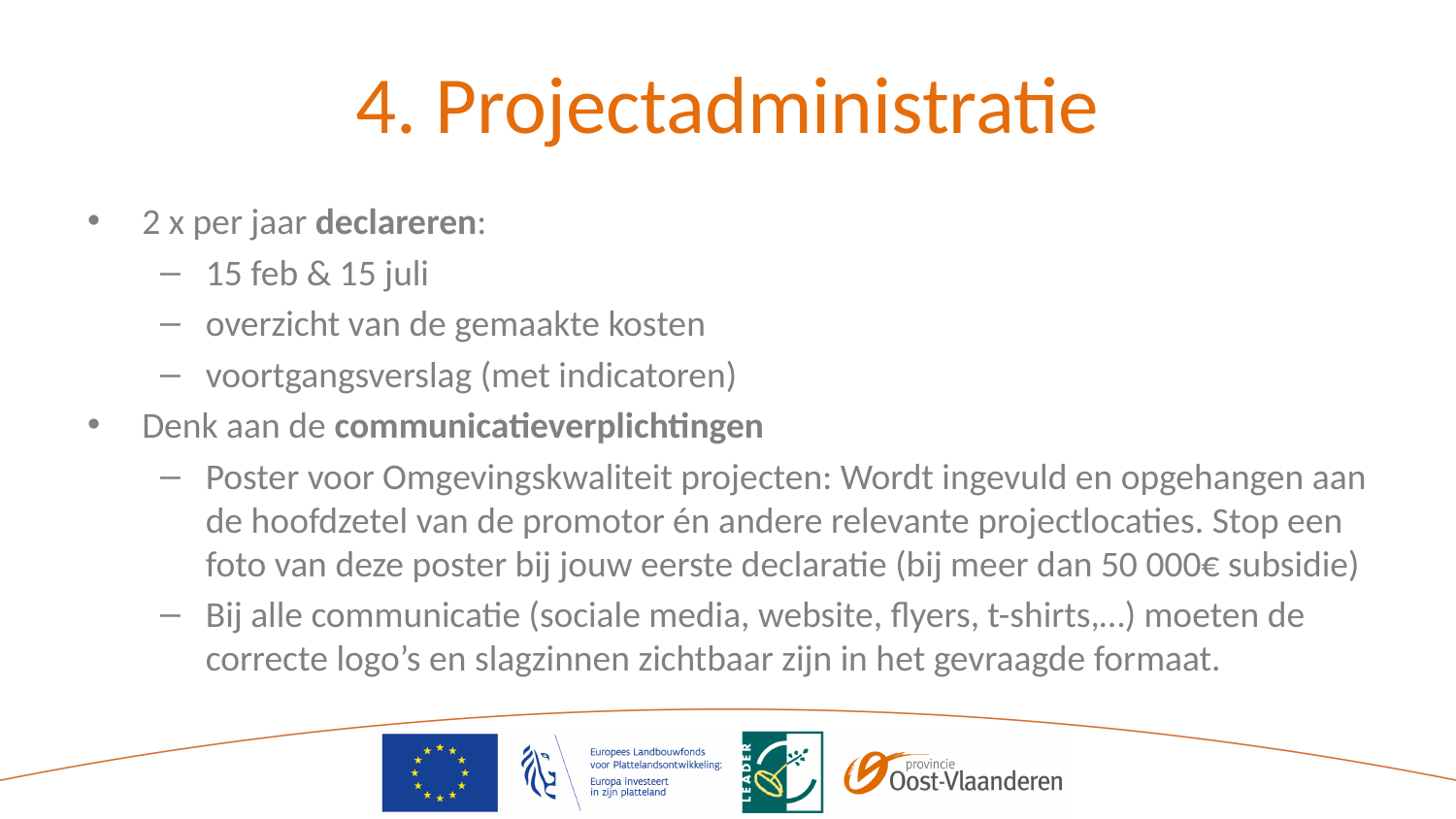

# 4. Projectadministratie
2 x per jaar declareren:
15 feb & 15 juli
overzicht van de gemaakte kosten
voortgangsverslag (met indicatoren)
Denk aan de communicatieverplichtingen
Poster voor Omgevingskwaliteit projecten: Wordt ingevuld en opgehangen aan de hoofdzetel van de promotor én andere relevante projectlocaties. Stop een foto van deze poster bij jouw eerste declaratie (bij meer dan 50 000€ subsidie)
Bij alle communicatie (sociale media, website, flyers, t-shirts,…) moeten de correcte logo’s en slagzinnen zichtbaar zijn in het gevraagde formaat.